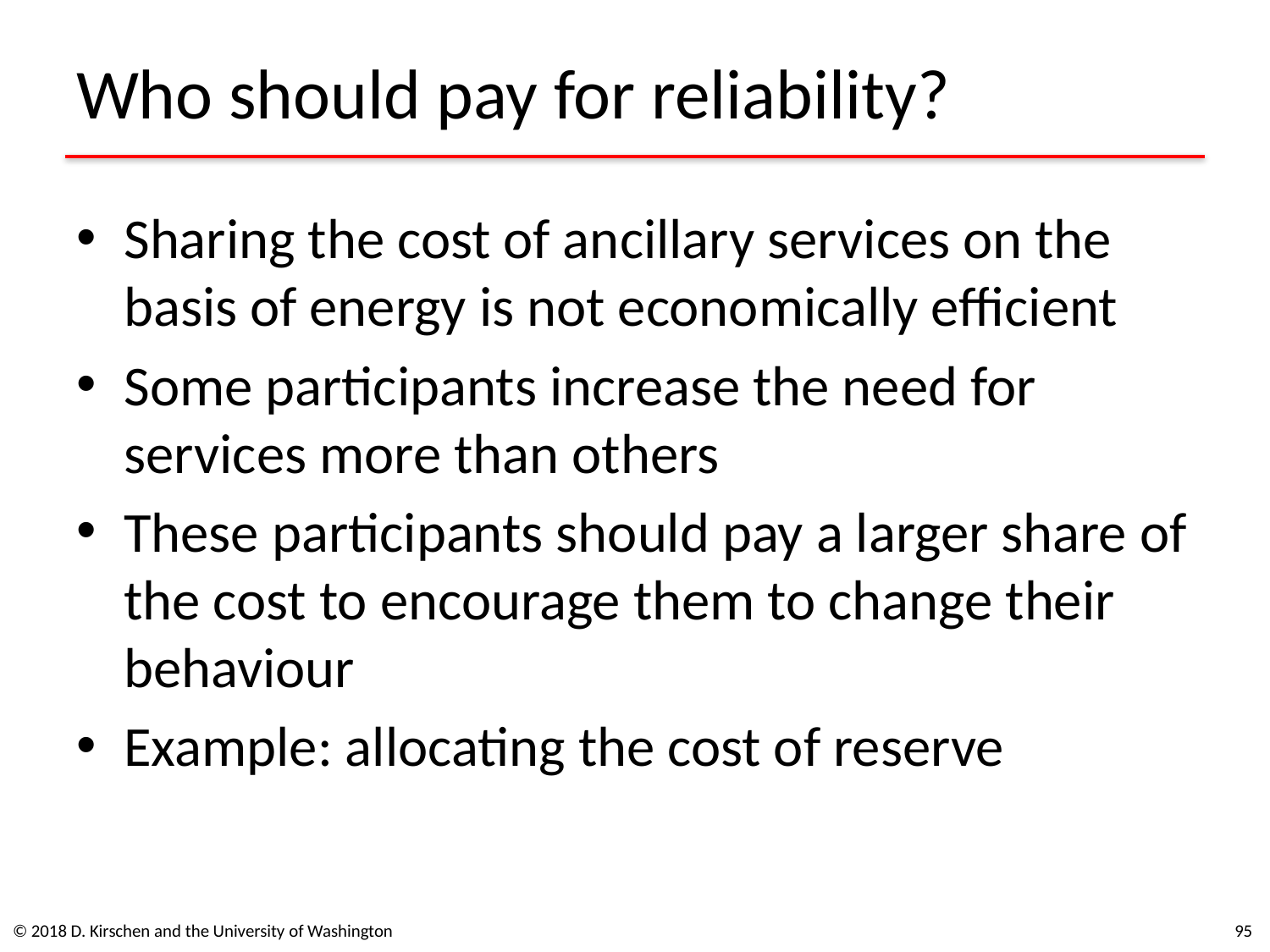

# Who should pay for reliability?
Sharing the cost of ancillary services on the basis of energy is not economically efficient
Some participants increase the need for services more than others
These participants should pay a larger share of the cost to encourage them to change their behaviour
Example: allocating the cost of reserve
© 2018 D. Kirschen and the University of Washington
95